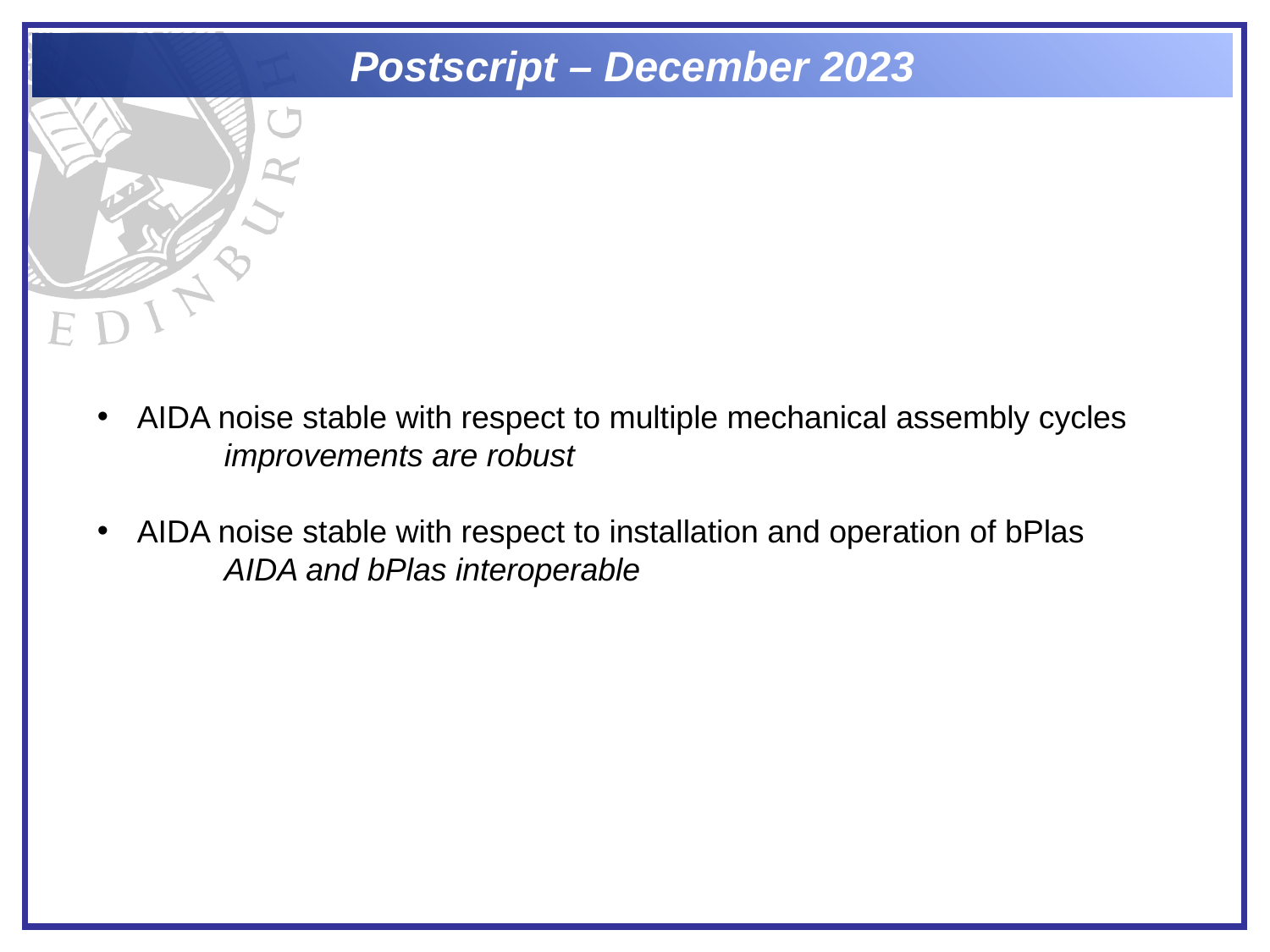

Postscript – December 2023
AIDA noise stable with respect to multiple mechanical assembly cycles
	improvements are robust

AIDA noise stable with respect to installation and operation of bPlas
	AIDA and bPlas interoperable